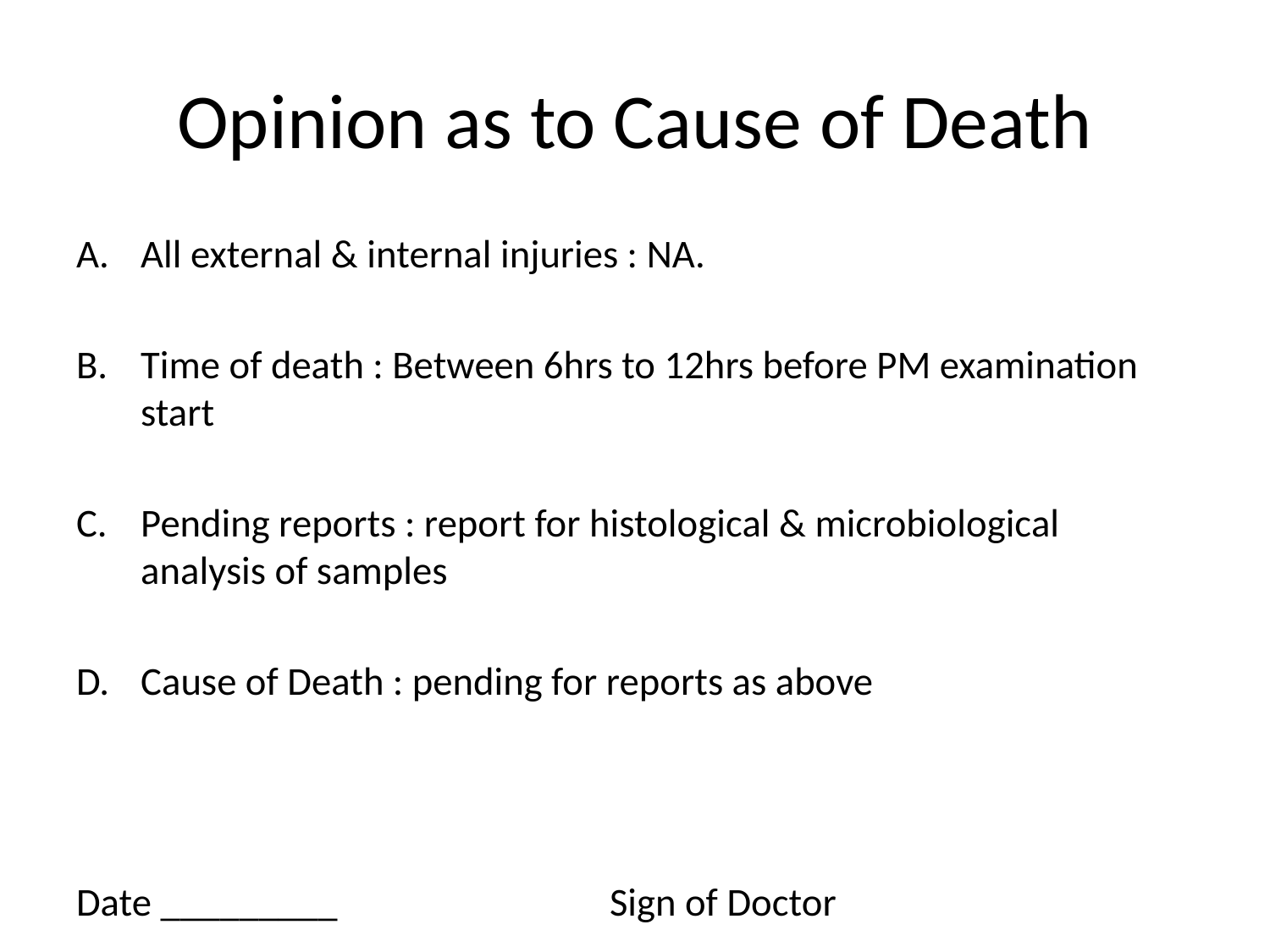

# Opinion as to Cause of Death
All external & internal injuries : NA.

Time of death : Between 6hrs to 12hrs before PM examination start

Pending reports : report for histological & microbiological analysis of samples

Cause of Death : pending for reports as above

Date _________				Sign of Doctor